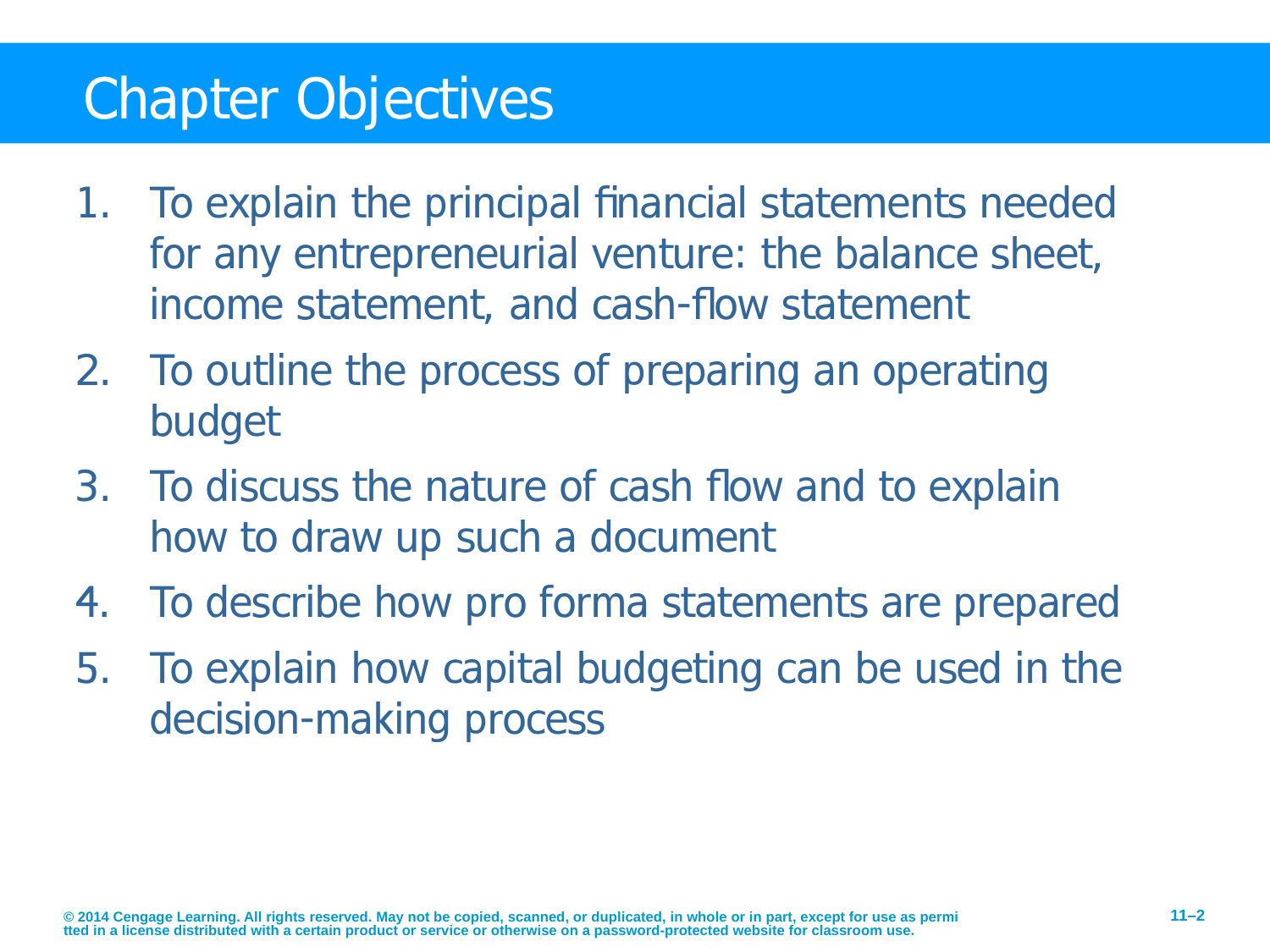

# Chapter Objectives
To explain the principal financial statements needed for any entrepreneurial venture: the balance sheet, income statement, and cash-flow statement
To outline the process of preparing an operating budget
To discuss the nature of cash flow and to explain how to draw up such a document
To describe how pro forma statements are prepared
To explain how capital budgeting can be used in the decision-making process
© 2014 Cengage Learning. All rights reserved. May not be copied, scanned, or duplicated, in whole or in part, except for use as permitted in a license distributed with a certain product or service or otherwise on a password-protected website for classroom use.
11–2